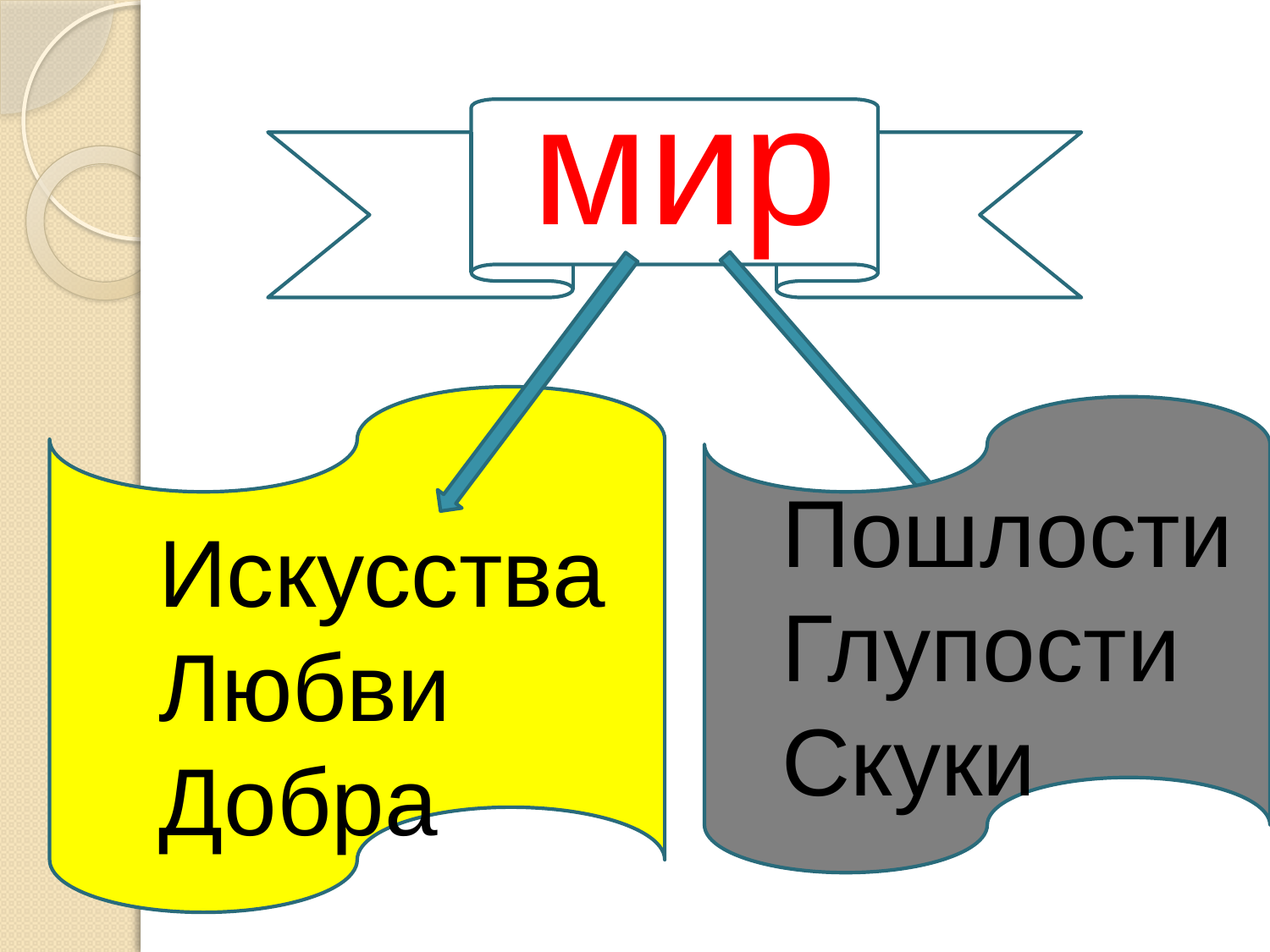

мир

Пошлости
Глупости
Скуки
Искусства
Любви
Добра